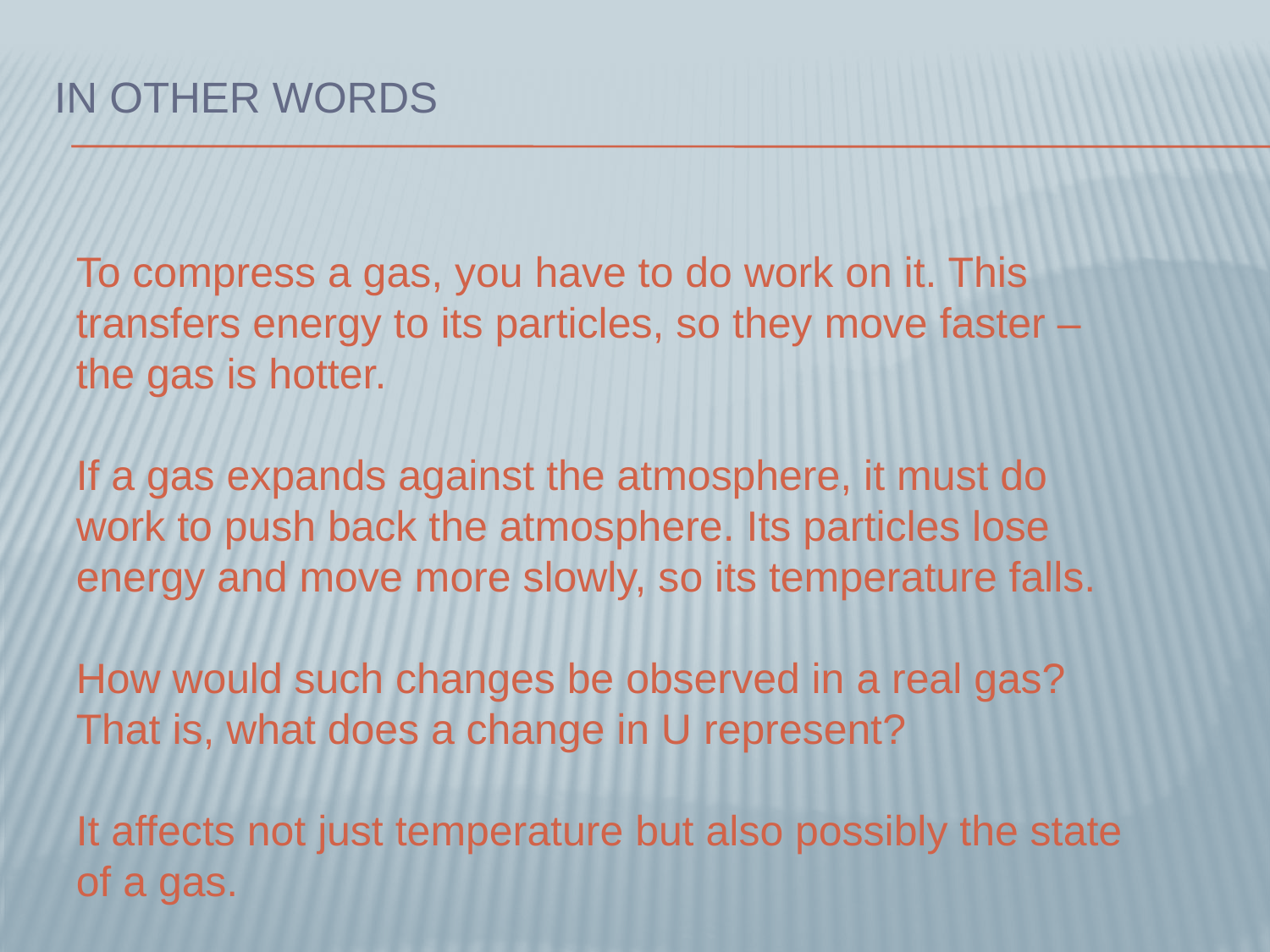

# In other words
To compress a gas, you have to do work on it. This transfers energy to its particles, so they move faster – the gas is hotter.

If a gas expands against the atmosphere, it must do work to push back the atmosphere. Its particles lose energy and move more slowly, so its temperature falls.

How would such changes be observed in a real gas? That is, what does a change in U represent?

It affects not just temperature but also possibly the state of a gas.